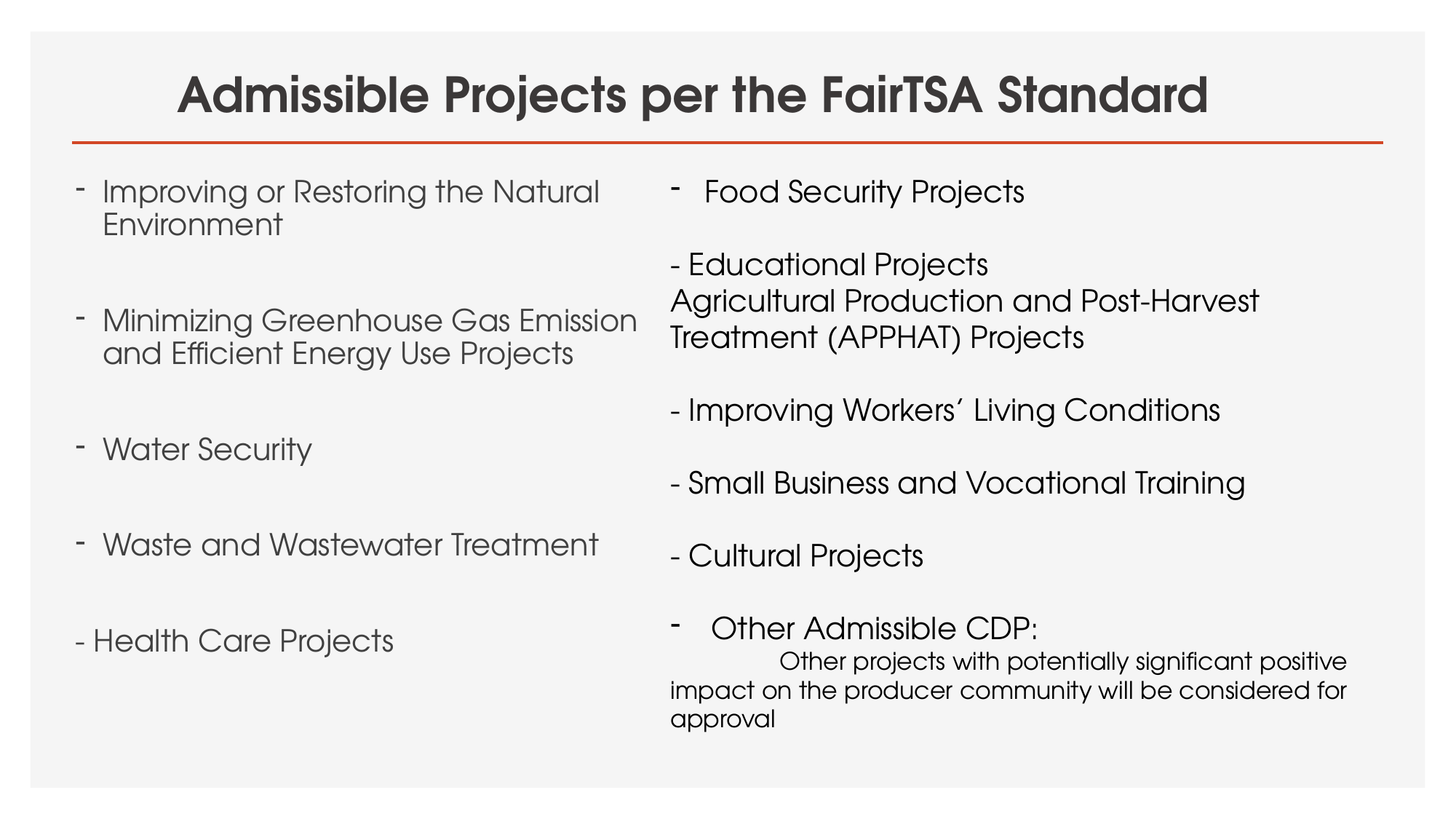

# Admissible Projects per the FairTSA Standard
Food Security Projects

- Educational Projects
Agricultural Production and Post-Harvest Treatment (APPHAT) Projects

- Improving Workers’ Living Conditions

- Small Business and Vocational Training

- Cultural Projects

Other Admissible CDP:
	Other projects with potentially significant positive impact on the producer community will be considered for approval
Improving or Restoring the Natural Environment

Minimizing Greenhouse Gas Emission and Efficient Energy Use Projects

Water Security

Waste and Wastewater Treatment

- Health Care Projects